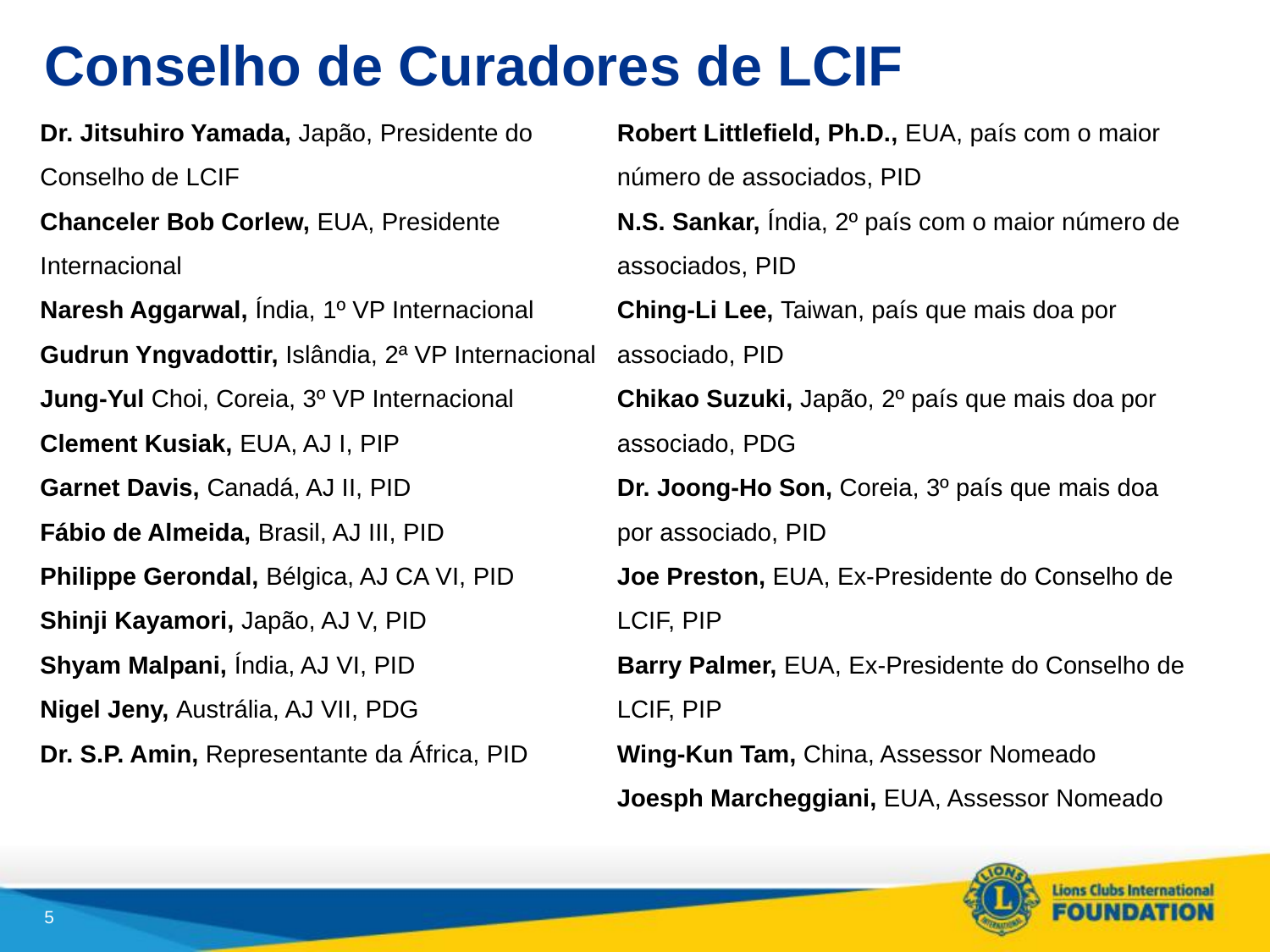

# Conselho de Curadores de LCIF
Dr. Jitsuhiro Yamada, Japão, Presidente do Conselho de LCIF
Chanceler Bob Corlew, EUA, Presidente Internacional
Naresh Aggarwal, Índia, 1º VP Internacional
Gudrun Yngvadottir, Islândia, 2ª VP Internacional
Jung-Yul Choi, Coreia, 3º VP Internacional
Clement Kusiak, EUA, AJ I, PIP
Garnet Davis, Canadá, AJ II, PID
Fábio de Almeida, Brasil, AJ III, PID
Philippe Gerondal, Bélgica, AJ CA VI, PID
Shinji Kayamori, Japão, AJ V, PID
Shyam Malpani, Índia, AJ VI, PID
Nigel Jeny, Austrália, AJ VII, PDG
Dr. S.P. Amin, Representante da África, PID

Robert Littlefield, Ph.D., EUA, país com o maior número de associados, PID
N.S. Sankar, Índia, 2º país com o maior número de associados, PID
Ching-Li Lee, Taiwan, país que mais doa por associado, PID
Chikao Suzuki, Japão, 2º país que mais doa por associado, PDG
Dr. Joong-Ho Son, Coreia, 3º país que mais doa por associado, PID
Joe Preston, EUA, Ex-Presidente do Conselho de LCIF, PIP
Barry Palmer, EUA, Ex-Presidente do Conselho de LCIF, PIP
Wing-Kun Tam, China, Assessor Nomeado
Joesph Marcheggiani, EUA, Assessor Nomeado